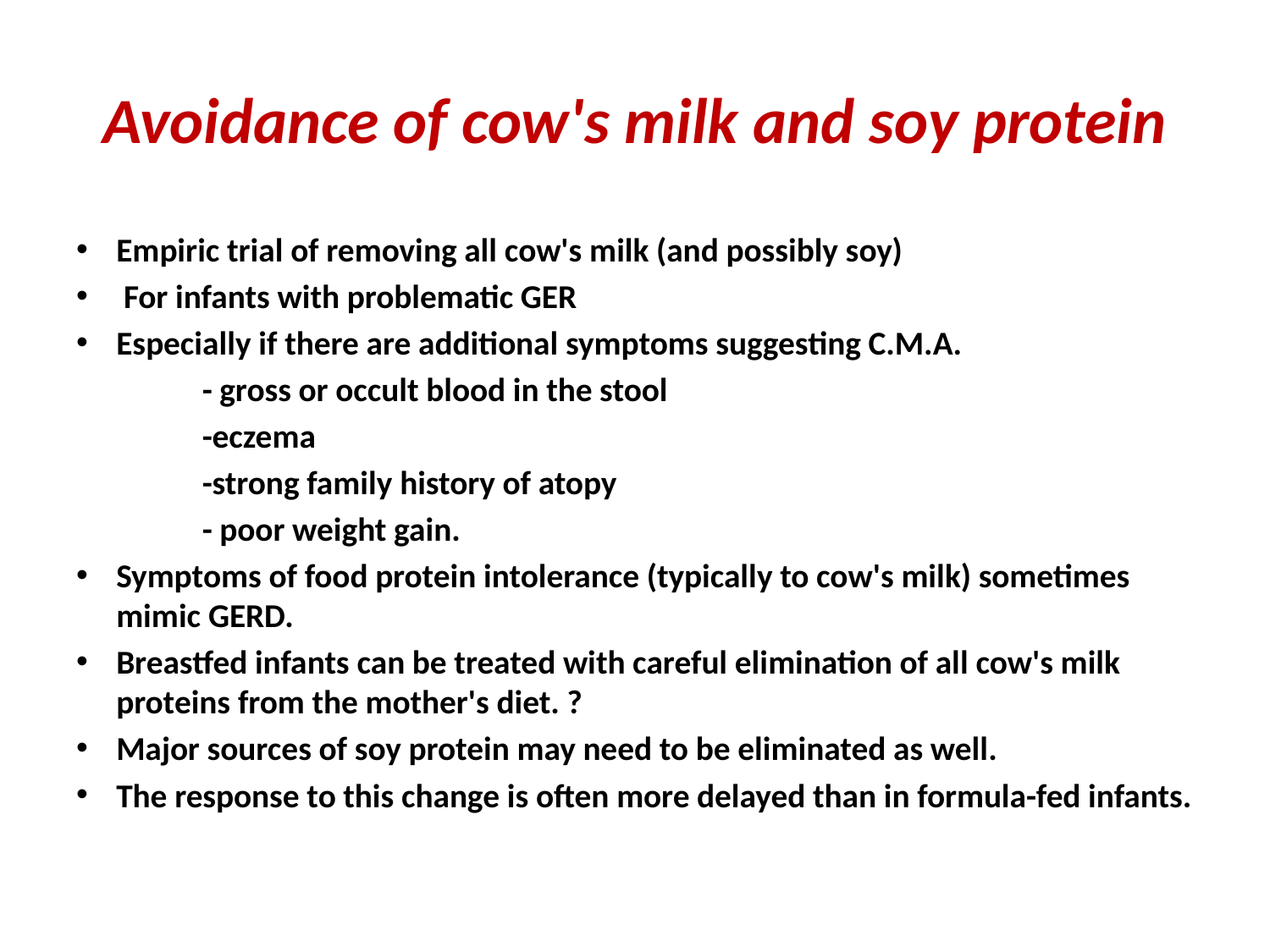

# Avoidance of cow's milk and soy protein
Empiric trial of removing all cow's milk (and possibly soy)
 For infants with problematic GER
Especially if there are additional symptoms suggesting C.M.A.
                 - gross or occult blood in the stool
                 -eczema
                 -strong family history of atopy
                 - poor weight gain.
Symptoms of food protein intolerance (typically to cow's milk) sometimes mimic GERD.
Breastfed infants can be treated with careful elimination of all cow's milk proteins from the mother's diet. ?
Major sources of soy protein may need to be eliminated as well.
The response to this change is often more delayed than in formula-fed infants.